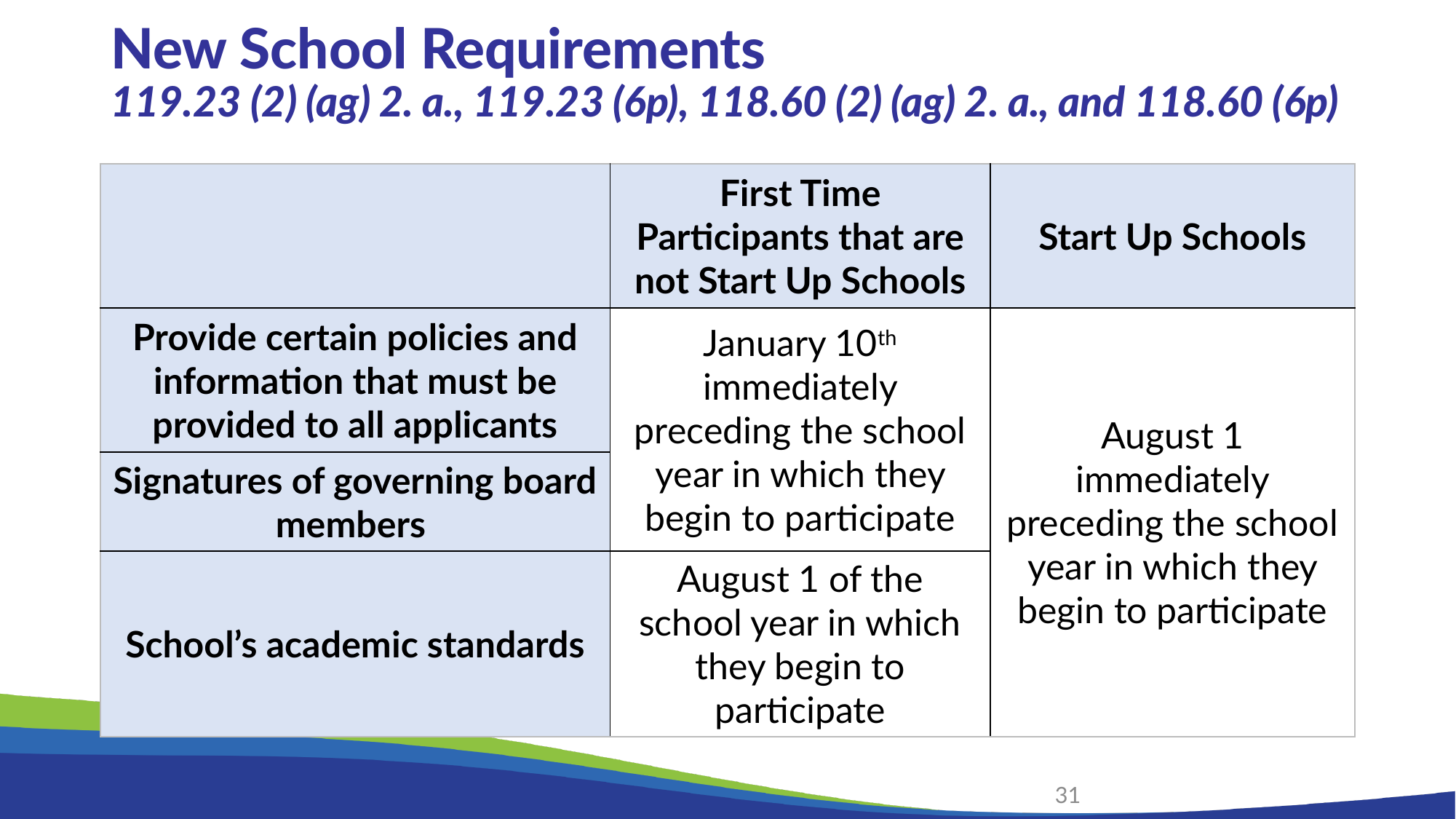

# New School Requirements 119.23 (2) (ag) 2. a., 119.23 (6p), 118.60 (2) (ag) 2. a., and 118.60 (6p)
|  | First Time Participants that are not Start Up Schools | Start Up Schools |
| --- | --- | --- |
| Provide certain policies and information that must be provided to all applicants | January 10th immediately preceding the school year in which they begin to participate | August 1 immediately preceding the school year in which they begin to participate |
| Signatures of governing board members |  |  |
| School’s academic standards | August 1 of the school year in which they begin to participate |  |